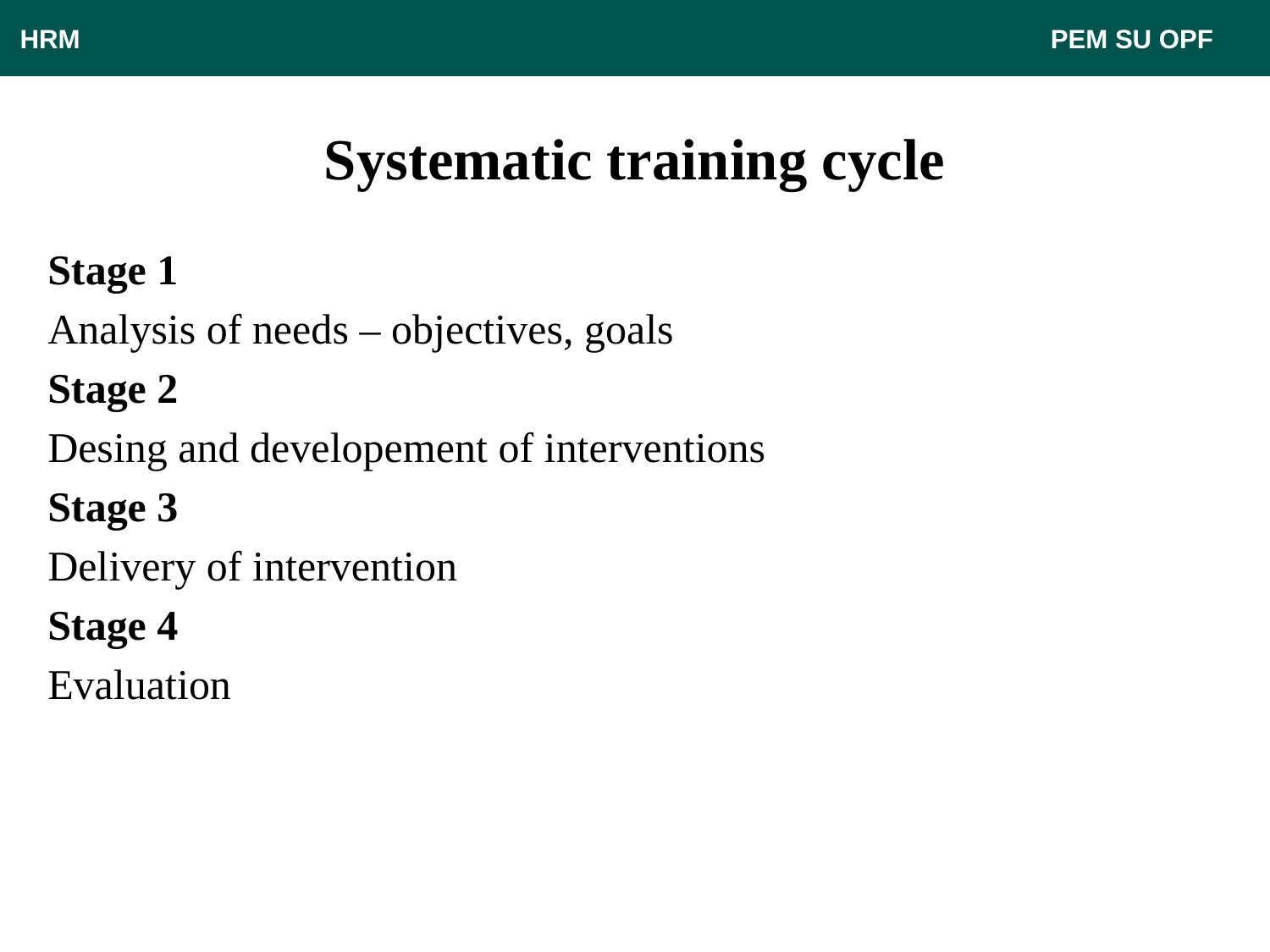

HRM								   PEM SU OPF
# Systematic training cycle
Stage 1
Analysis of needs – objectives, goals
Stage 2
Desing and developement of interventions
Stage 3
Delivery of intervention
Stage 4
Evaluation